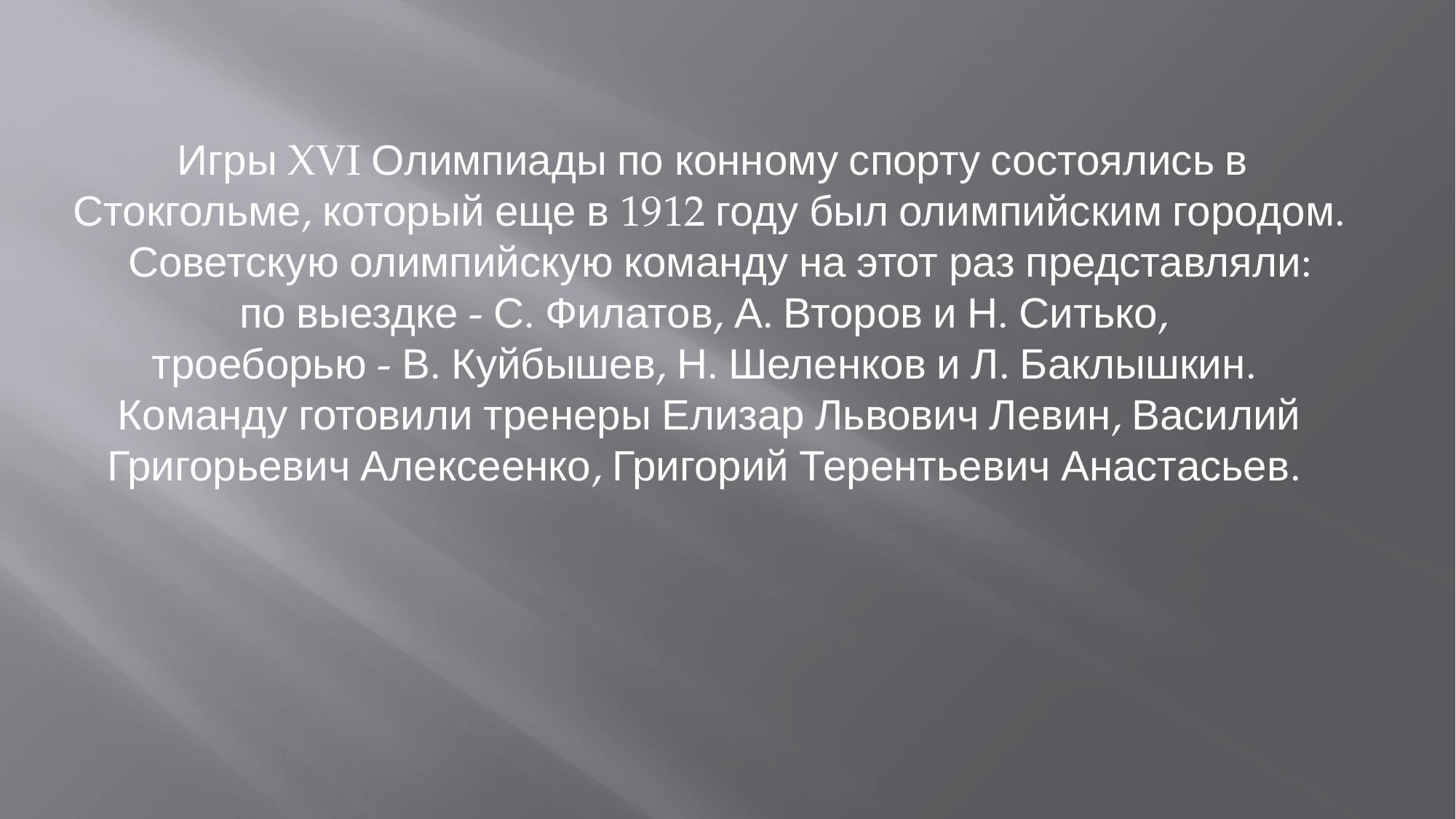

Игры XVI Олимпиады по конному спорту состоялись в Стокгольме, который еще в 1912 году был олимпийским городом.
   Советскую олимпийскую команду на этот раз представляли:
по выездке - С. Филатов, А. Второв и Н. Ситько,
троеборью - В. Куйбышев, Н. Шеленков и Л. Баклышкин.
Команду готовили тренеры Елизар Львович Левин, Василий Григорьевич Алексеенко, Григорий Терентьевич Анастасьев.